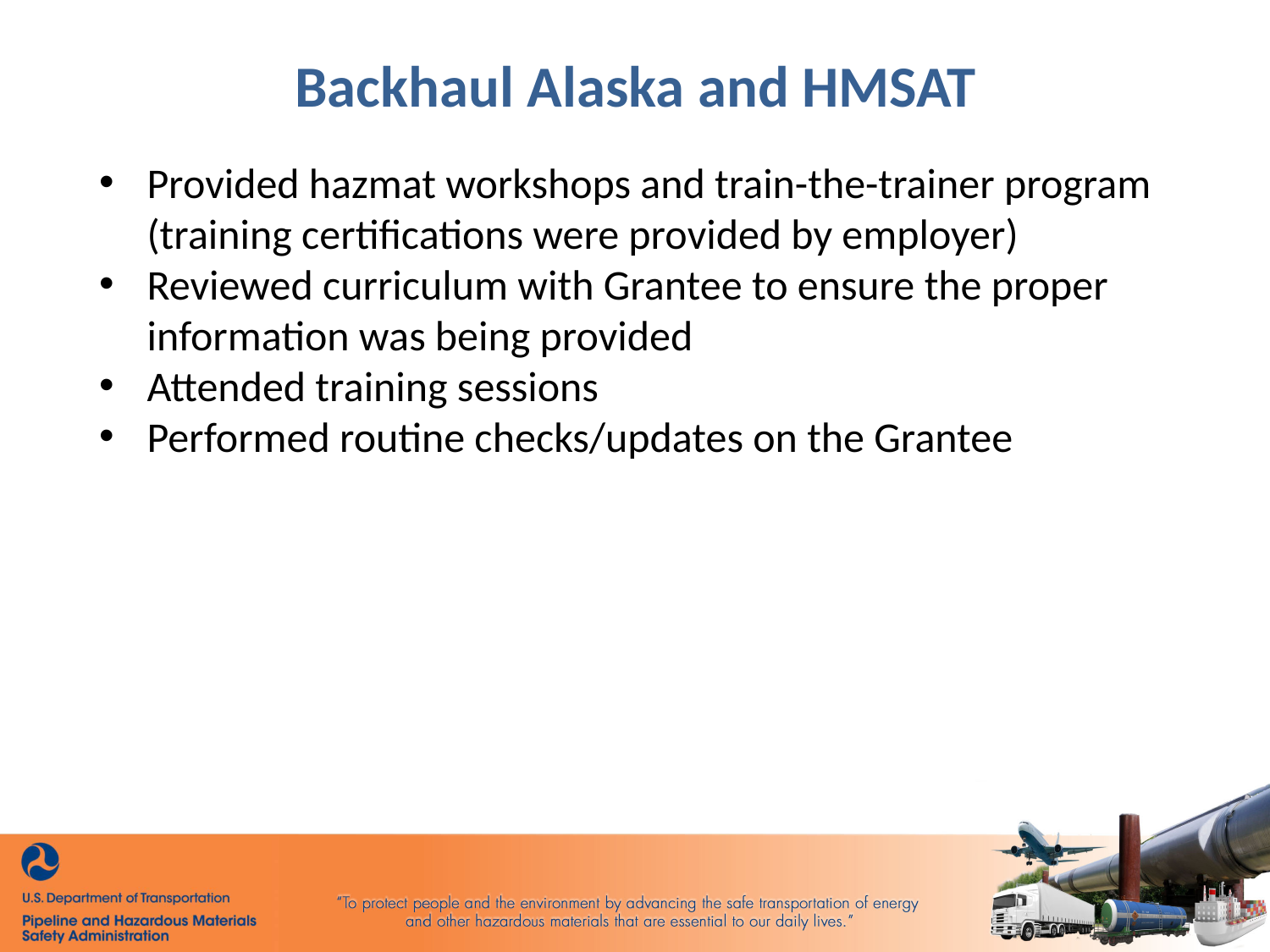

Backhaul Alaska and HMSAT
Provided hazmat workshops and train-the-trainer program
(training certifications were provided by employer)
Reviewed curriculum with Grantee to ensure the proper information was being provided
Attended training sessions
Performed routine checks/updates on the Grantee